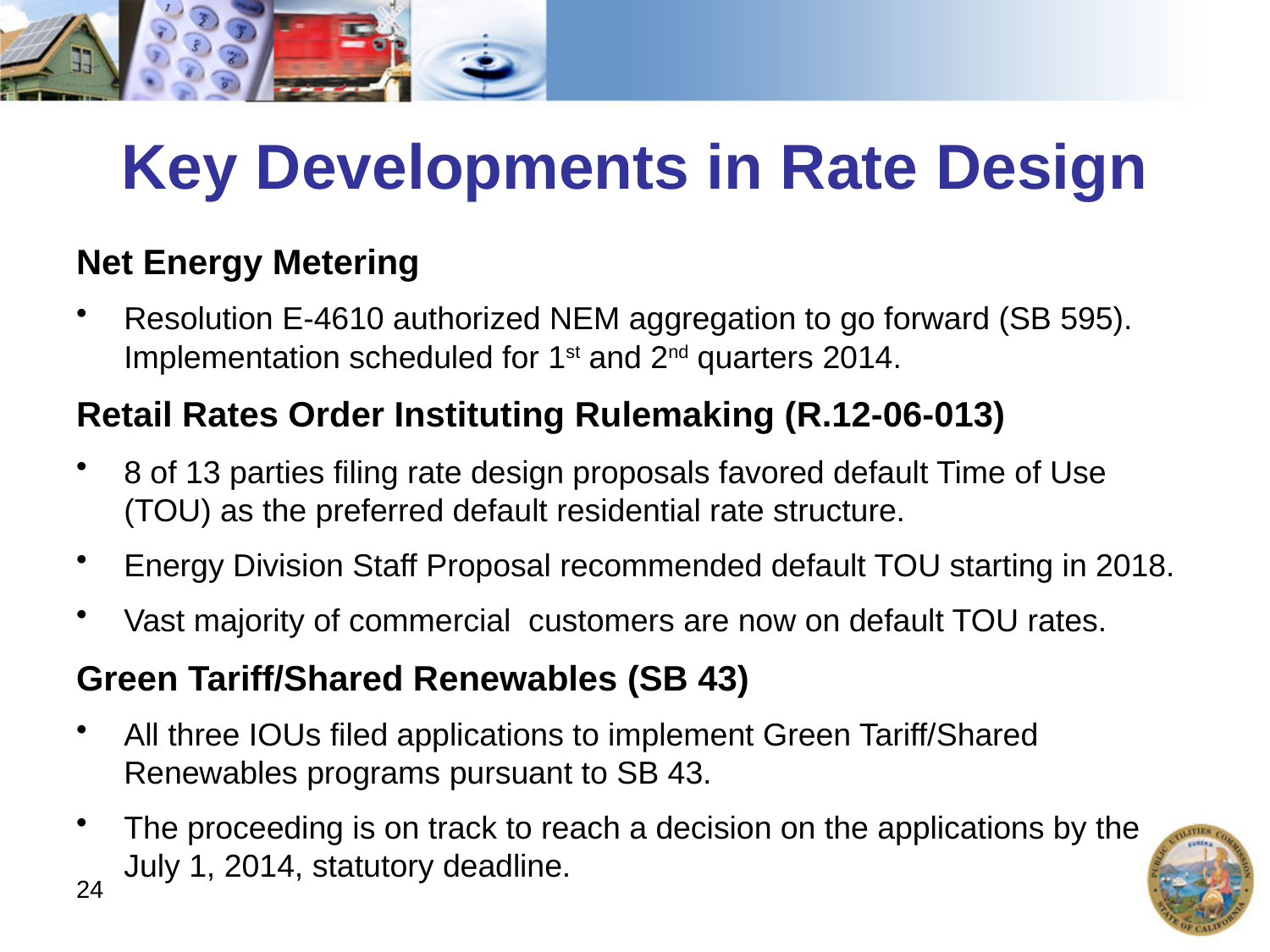

# Key Developments in Rate Design
Net Energy Metering
Resolution E-4610 authorized NEM aggregation to go forward (SB 595). Implementation scheduled for 1st and 2nd quarters 2014.
Retail Rates Order Instituting Rulemaking (R.12-06-013)
8 of 13 parties filing rate design proposals favored default Time of Use (TOU) as the preferred default residential rate structure.
Energy Division Staff Proposal recommended default TOU starting in 2018.
Vast majority of commercial  customers are now on default TOU rates.
Green Tariff/Shared Renewables (SB 43)
All three IOUs filed applications to implement Green Tariff/Shared Renewables programs pursuant to SB 43.
The proceeding is on track to reach a decision on the applications by the July 1, 2014, statutory deadline.

24